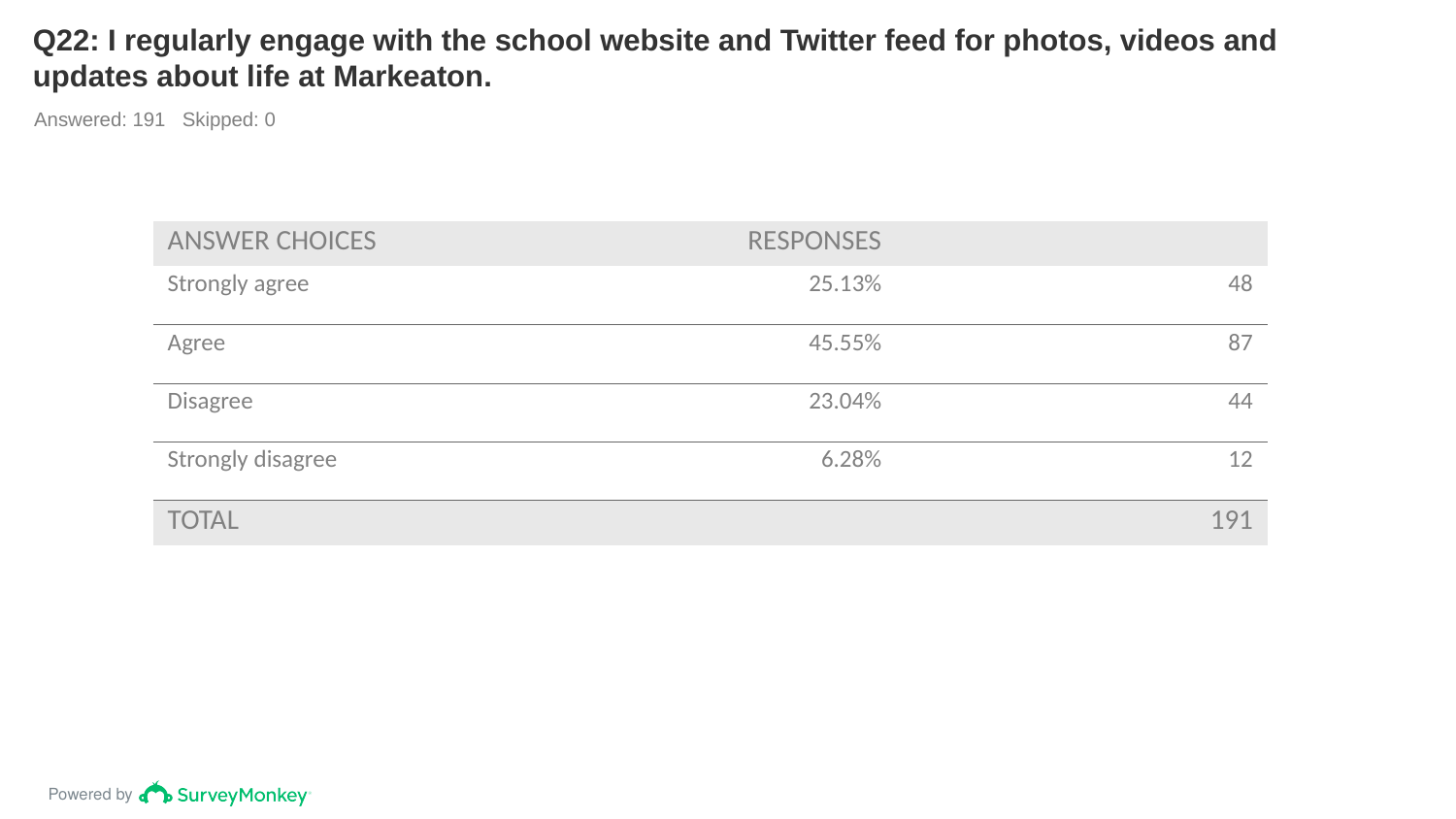

# Q22: I regularly engage with the school website and Twitter feed for photos, videos and updates about life at Markeaton.
Answered: 191   Skipped: 0
| ANSWER CHOICES | RESPONSES |  |
| --- | --- | --- |
| Strongly agree | 25.13% | 48 |
| Agree | 45.55% | 87 |
| Disagree | 23.04% | 44 |
| Strongly disagree | 6.28% | 12 |
| TOTAL |  | 191 |